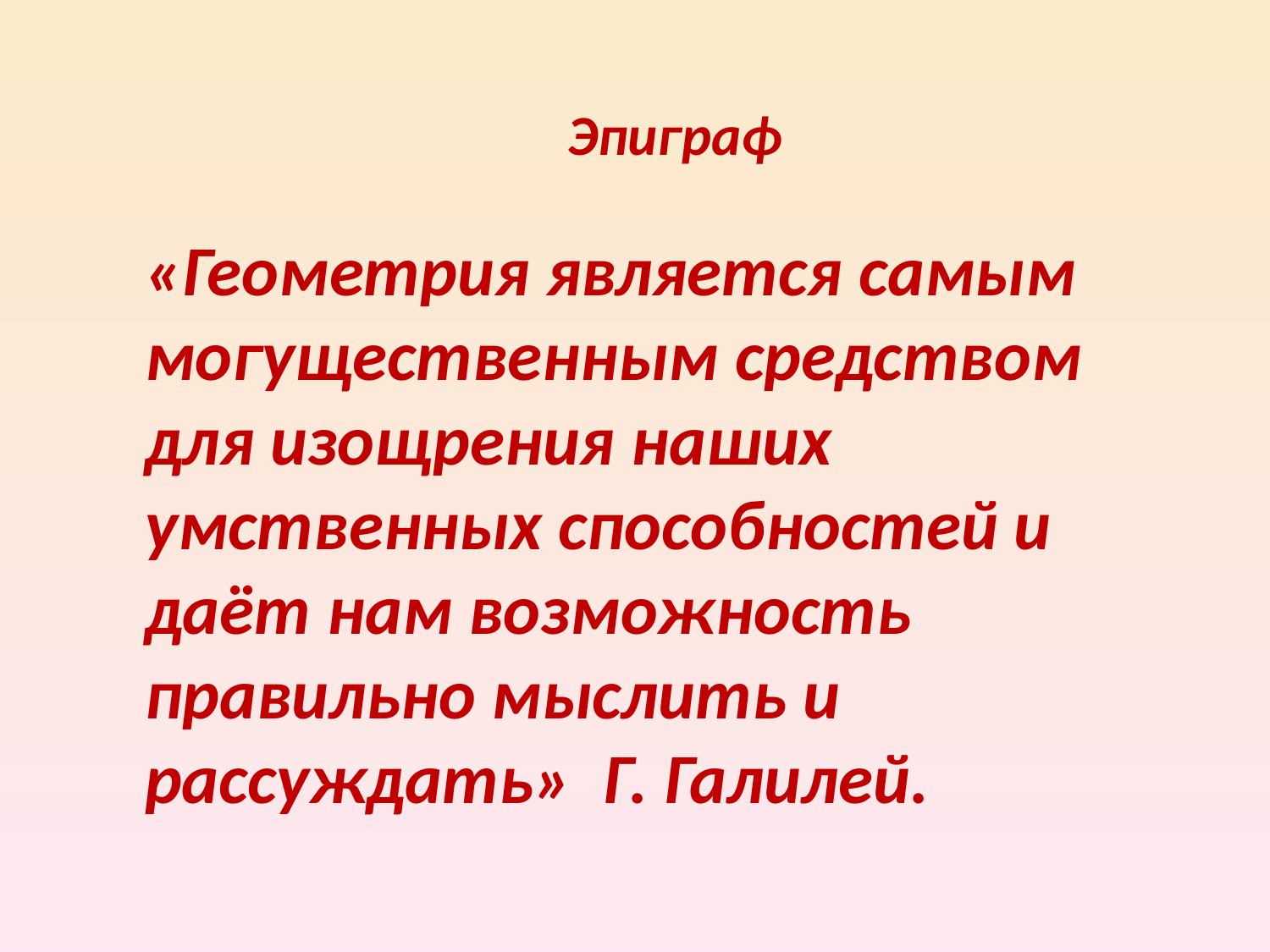

Эпиграф
«Геометрия является самым могущественным средством для изощрения наших умственных способностей и даёт нам возможность правильно мыслить и рассуждать»  Г. Галилей.